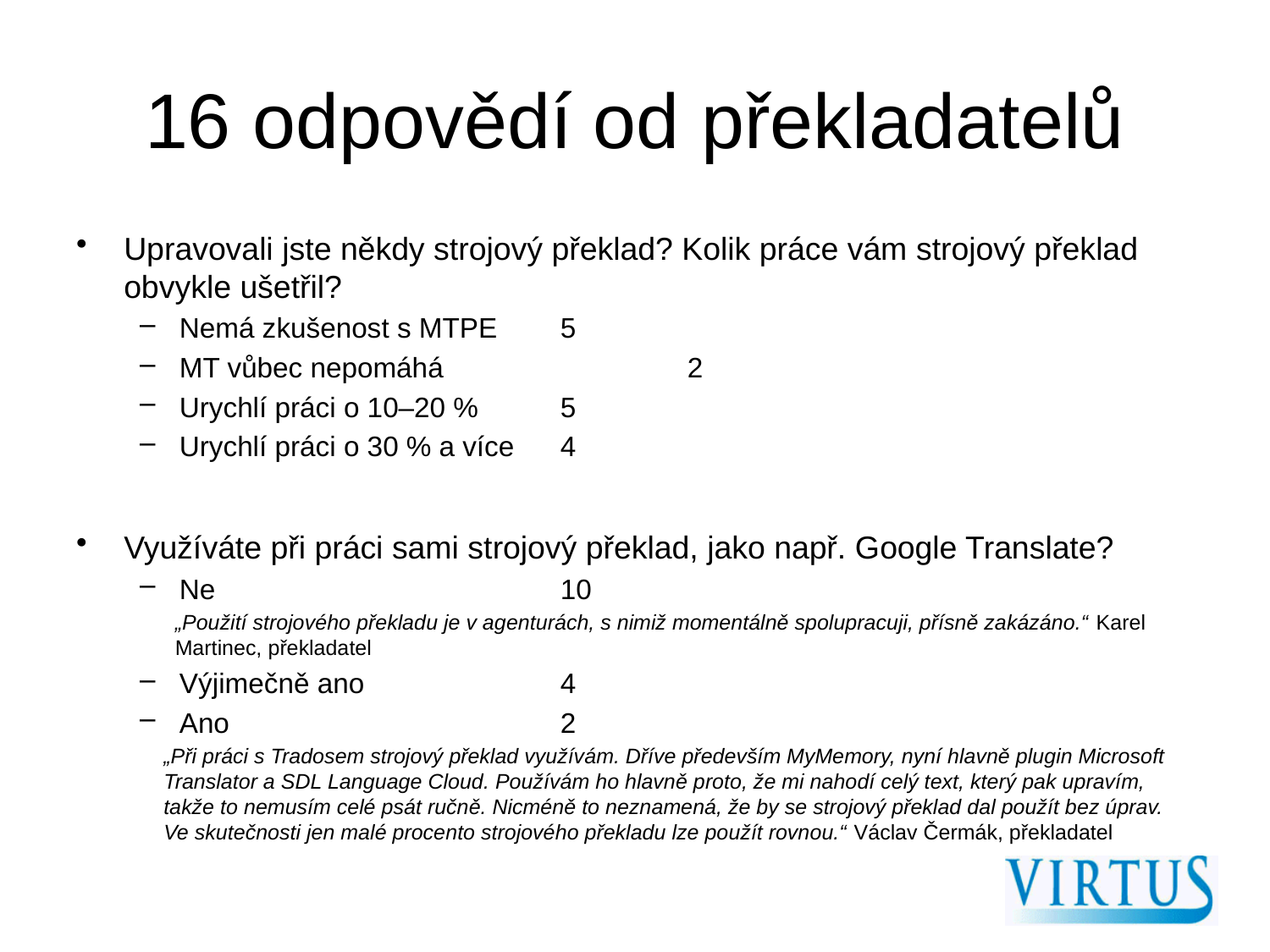

# 16 odpovědí od překladatelů
Upravovali jste někdy strojový překlad? Kolik práce vám strojový překlad obvykle ušetřil?
Nemá zkušenost s MTPE	5
MT vůbec nepomáhá		2
Urychlí práci o 10–20 %	5
Urychlí práci o 30 % a více	4

Využíváte při práci sami strojový překlad, jako např. Google Translate?
Ne			10
„Použití strojového překladu je v agenturách, s nimiž momentálně spolupracuji, přísně zakázáno.“ Karel Martinec, překladatel
Výjimečně ano		4
Ano			2
„Při práci s Tradosem strojový překlad využívám. Dříve především MyMemory, nyní hlavně plugin Microsoft Translator a SDL Language Cloud. Používám ho hlavně proto, že mi nahodí celý text, který pak upravím, takže to nemusím celé psát ručně. Nicméně to neznamená, že by se strojový překlad dal použít bez úprav. Ve skutečnosti jen malé procento strojového překladu lze použít rovnou.“ Václav Čermák, překladatel